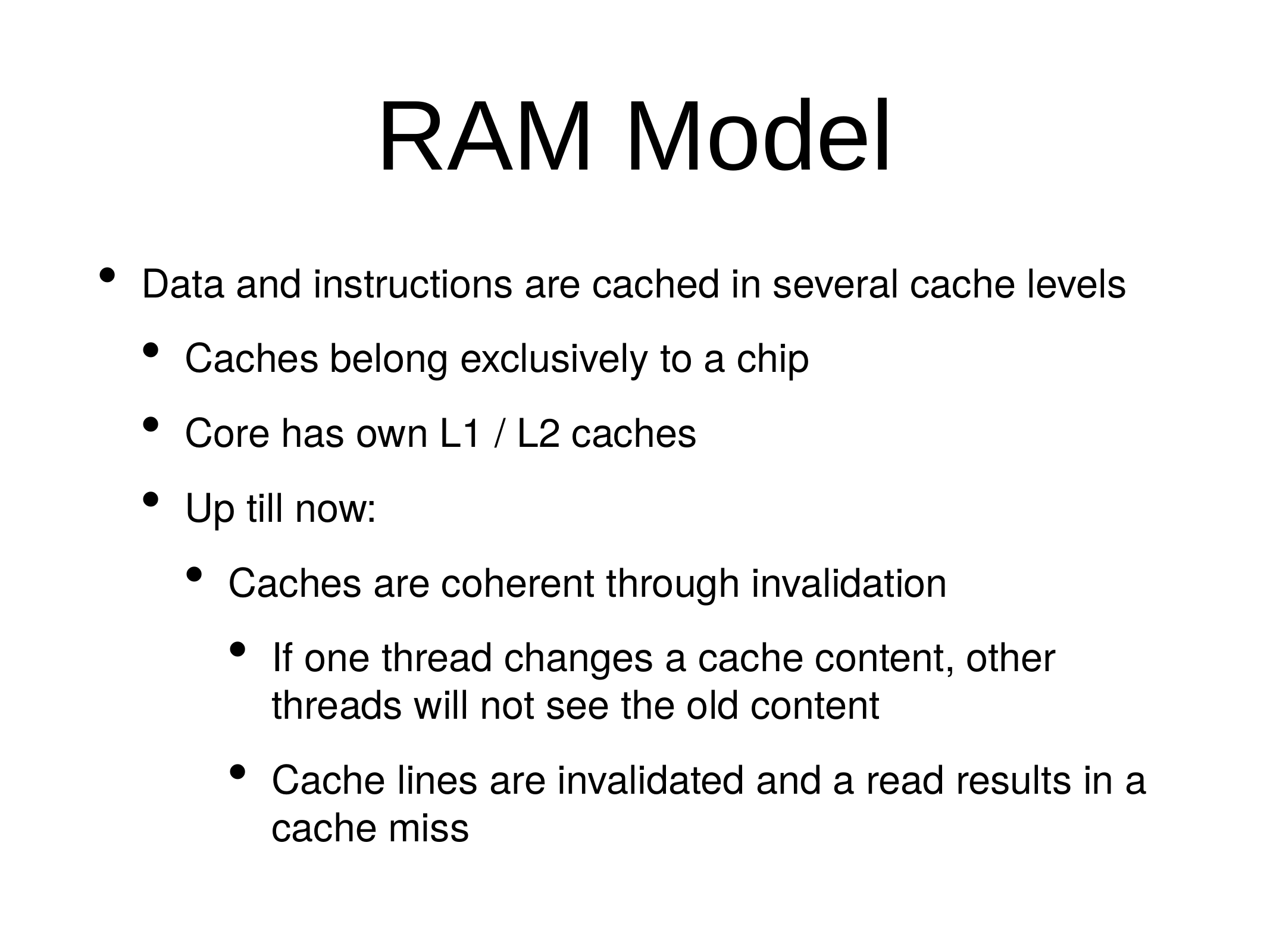

# RAM Model
Data and instructions are cached in several cache levels
Caches belong exclusively to a chip
Core has own L1 / L2 caches
Up till now:
Caches are coherent through invalidation
If one thread changes a cache content, other threads will not see the old content
Cache lines are invalidated and a read results in a cache miss